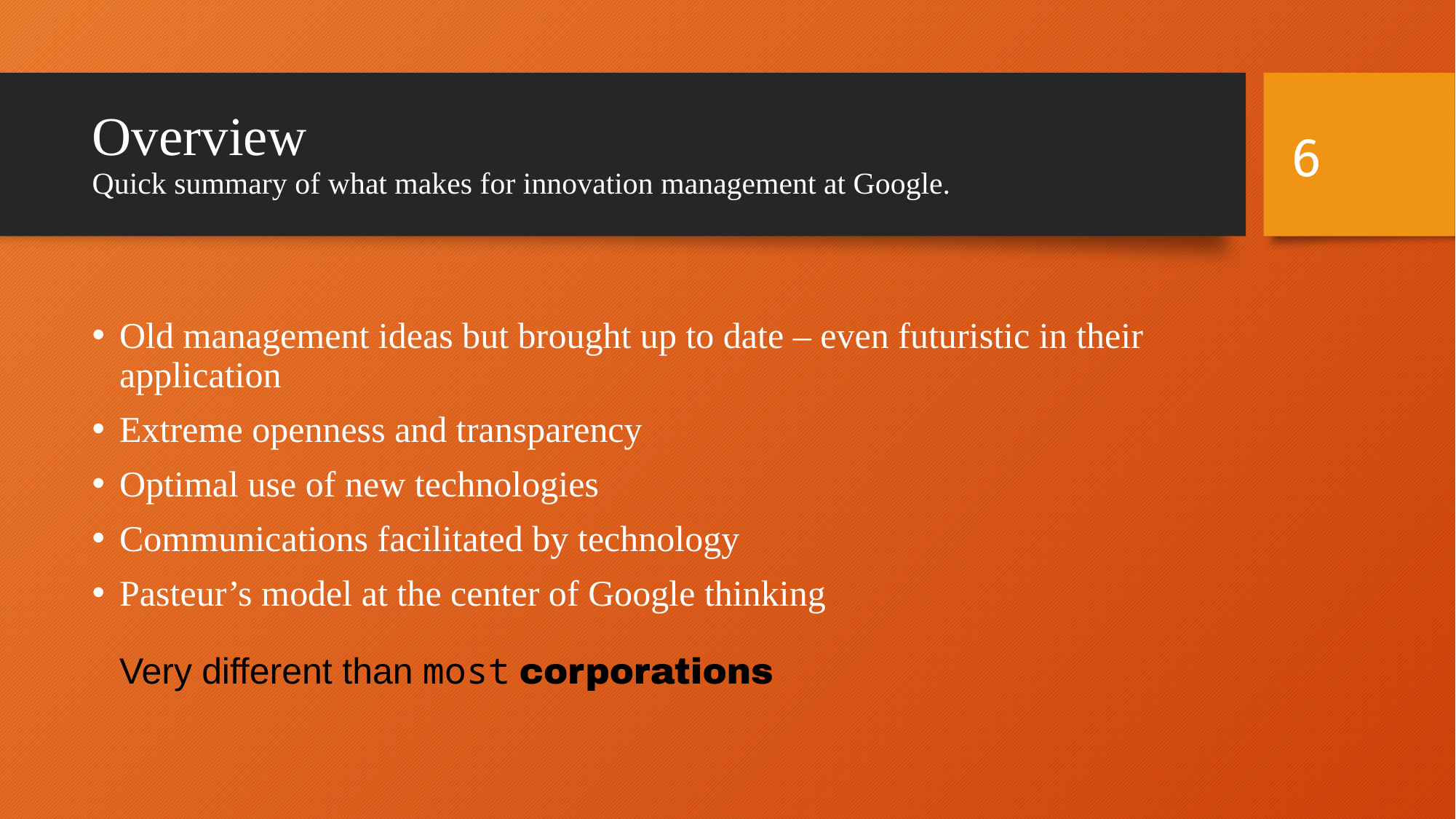

6
# Overview Quick summary of what makes for innovation management at Google.
Old management ideas but brought up to date – even futuristic in their application
Extreme openness and transparency
Optimal use of new technologies
Communications facilitated by technology
Pasteur’s model at the center of Google thinking
Very different than most corporations